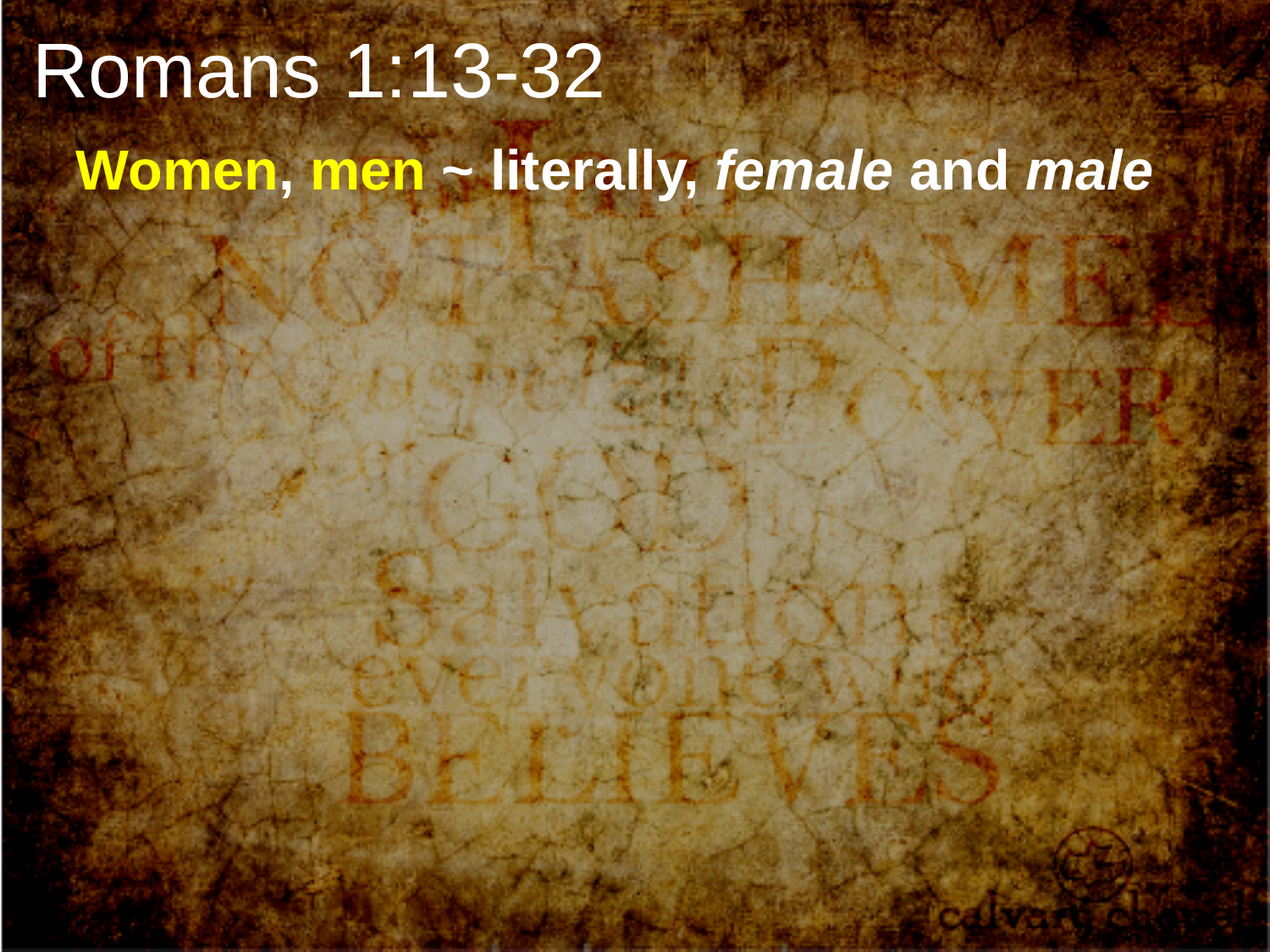

Romans 1:13-32
Women, men ~ literally, female and male